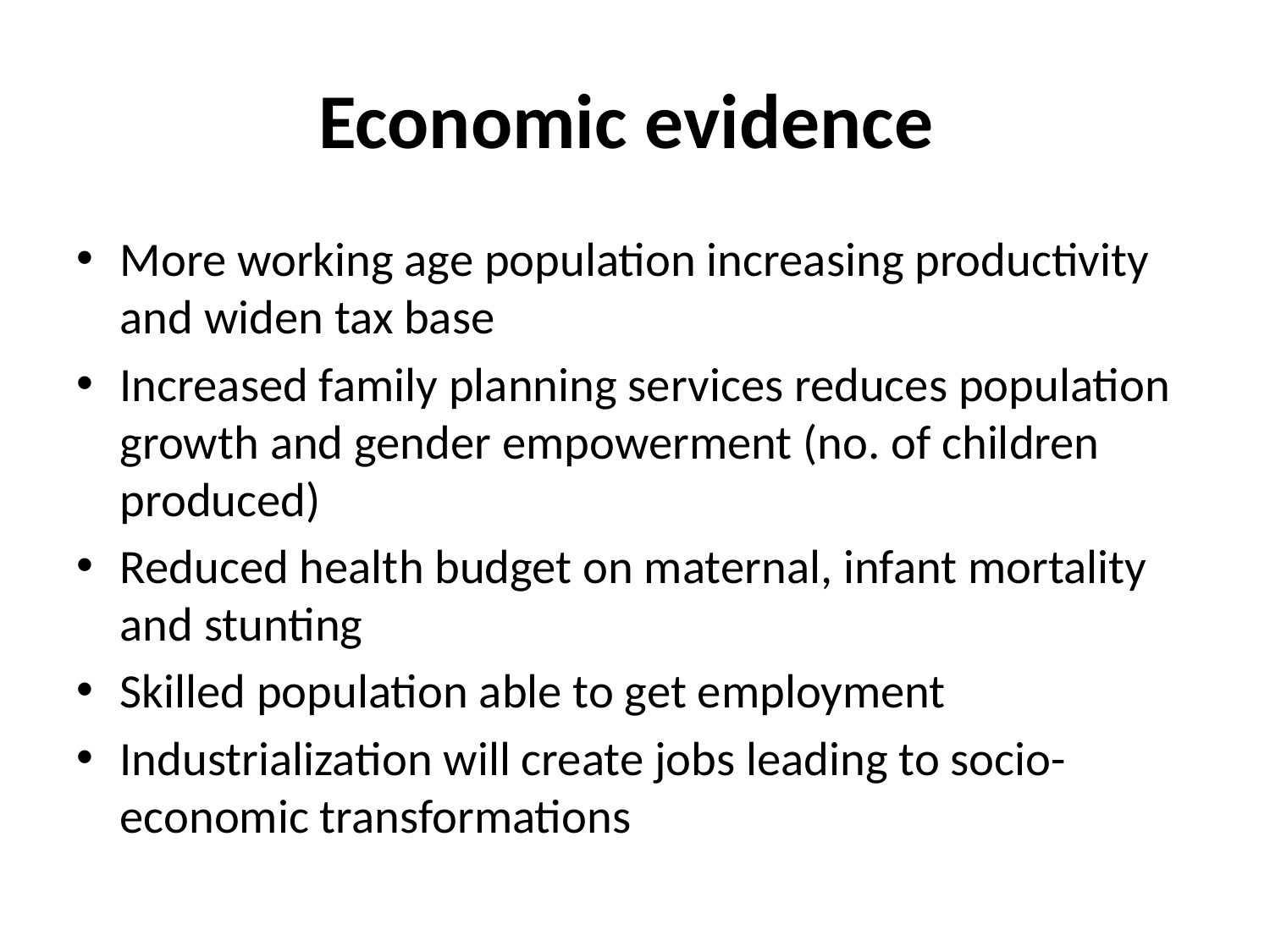

# Economic evidence
More working age population increasing productivity and widen tax base
Increased family planning services reduces population growth and gender empowerment (no. of children produced)
Reduced health budget on maternal, infant mortality and stunting
Skilled population able to get employment
Industrialization will create jobs leading to socio-economic transformations